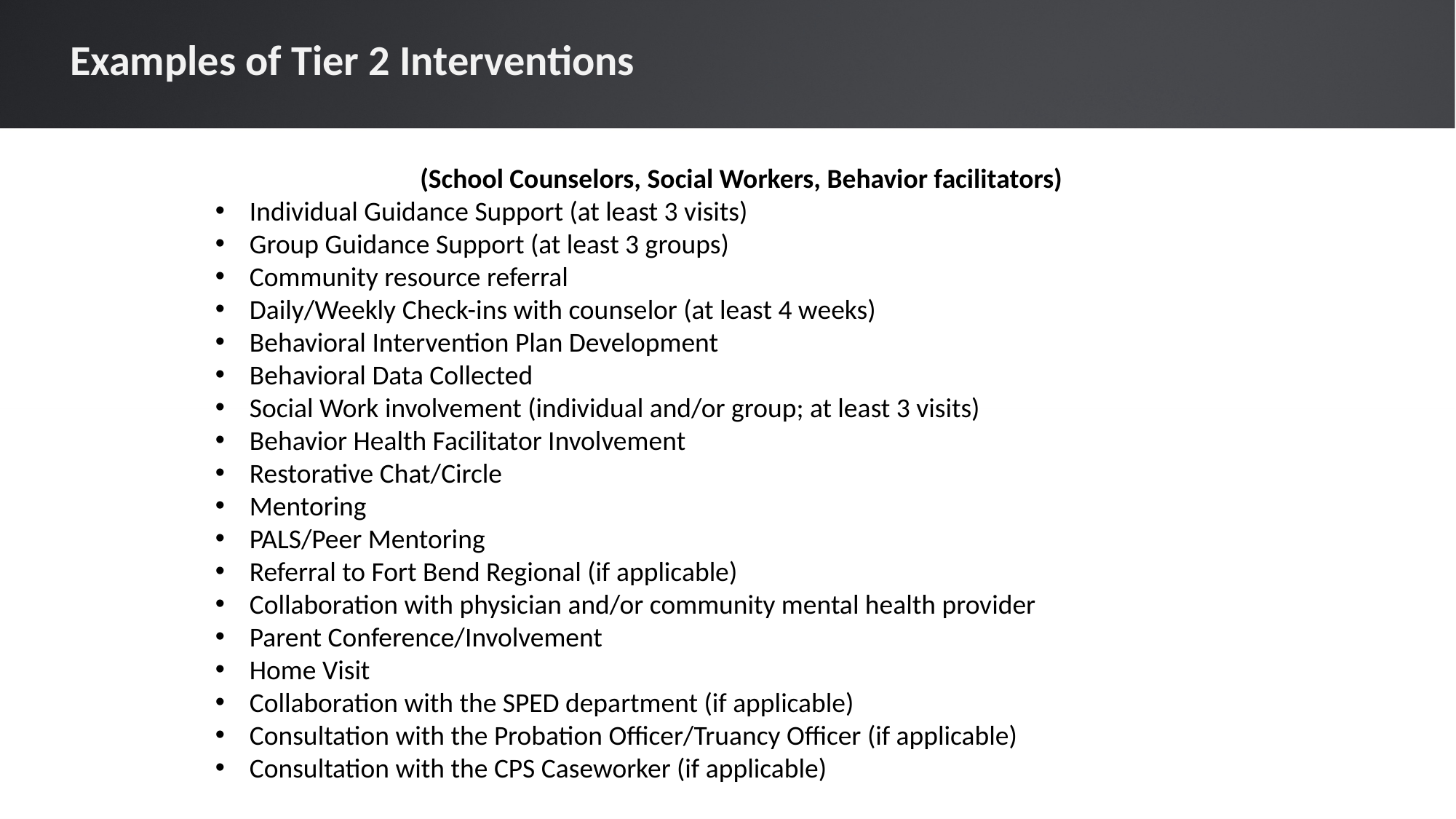

Examples of Tier 2 Interventions

(School Counselors, Social Workers, Behavior facilitators)
Individual Guidance Support (at least 3 visits)
Group Guidance Support (at least 3 groups)
Community resource referral
Daily/Weekly Check-ins with counselor (at least 4 weeks)
Behavioral Intervention Plan Development
Behavioral Data Collected
Social Work involvement (individual and/or group; at least 3 visits)
Behavior Health Facilitator Involvement
Restorative Chat/Circle
Mentoring
PALS/Peer Mentoring
Referral to Fort Bend Regional (if applicable)
Collaboration with physician and/or community mental health provider
Parent Conference/Involvement
Home Visit
Collaboration with the SPED department (if applicable)
Consultation with the Probation Officer/Truancy Officer (if applicable)
Consultation with the CPS Caseworker (if applicable)